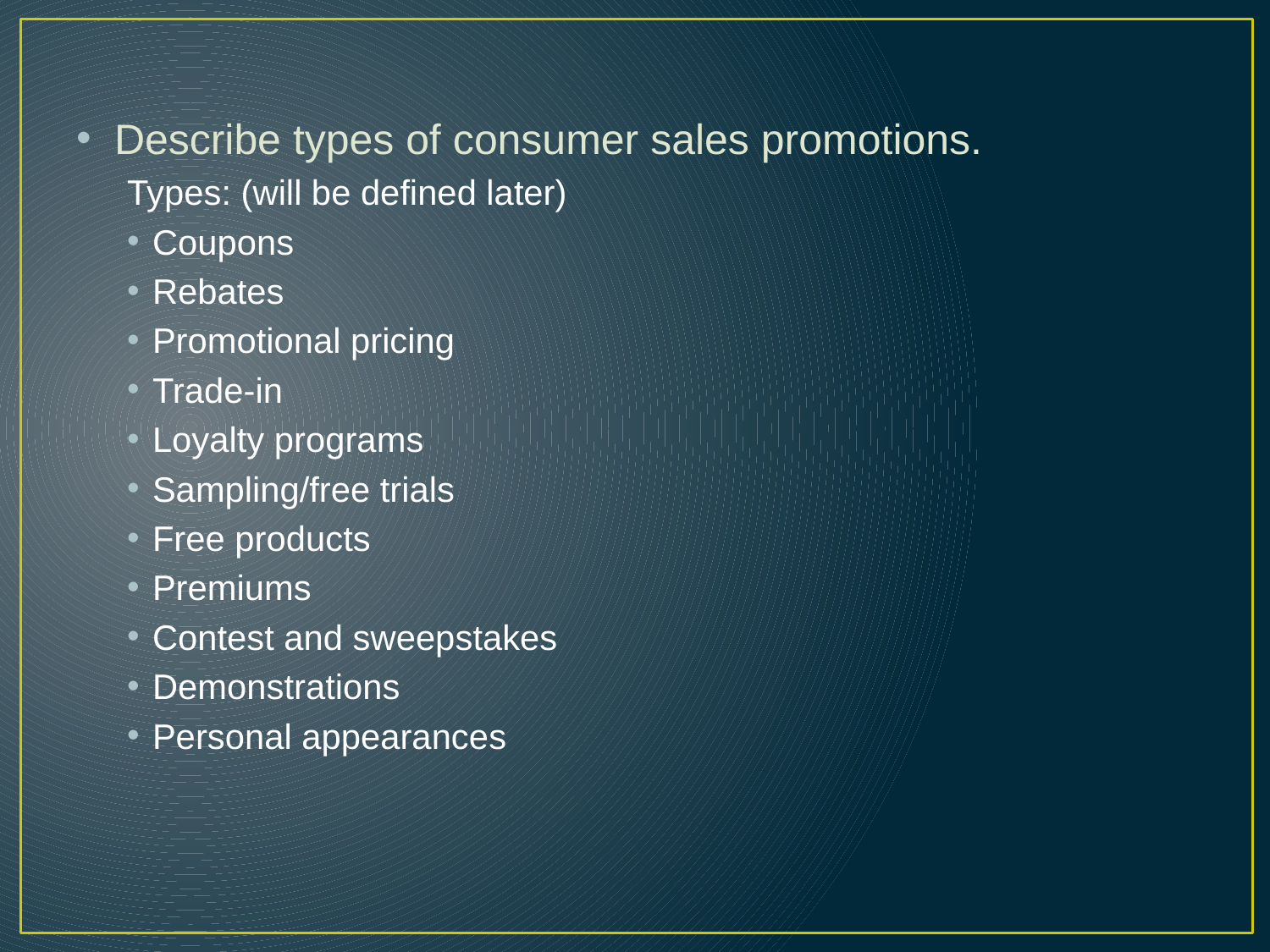

Describe types of consumer sales promotions.
Types: (will be defined later)
Coupons
Rebates
Promotional pricing
Trade-in
Loyalty programs
Sampling/free trials
Free products
Premiums
Contest and sweepstakes
Demonstrations
Personal appearances